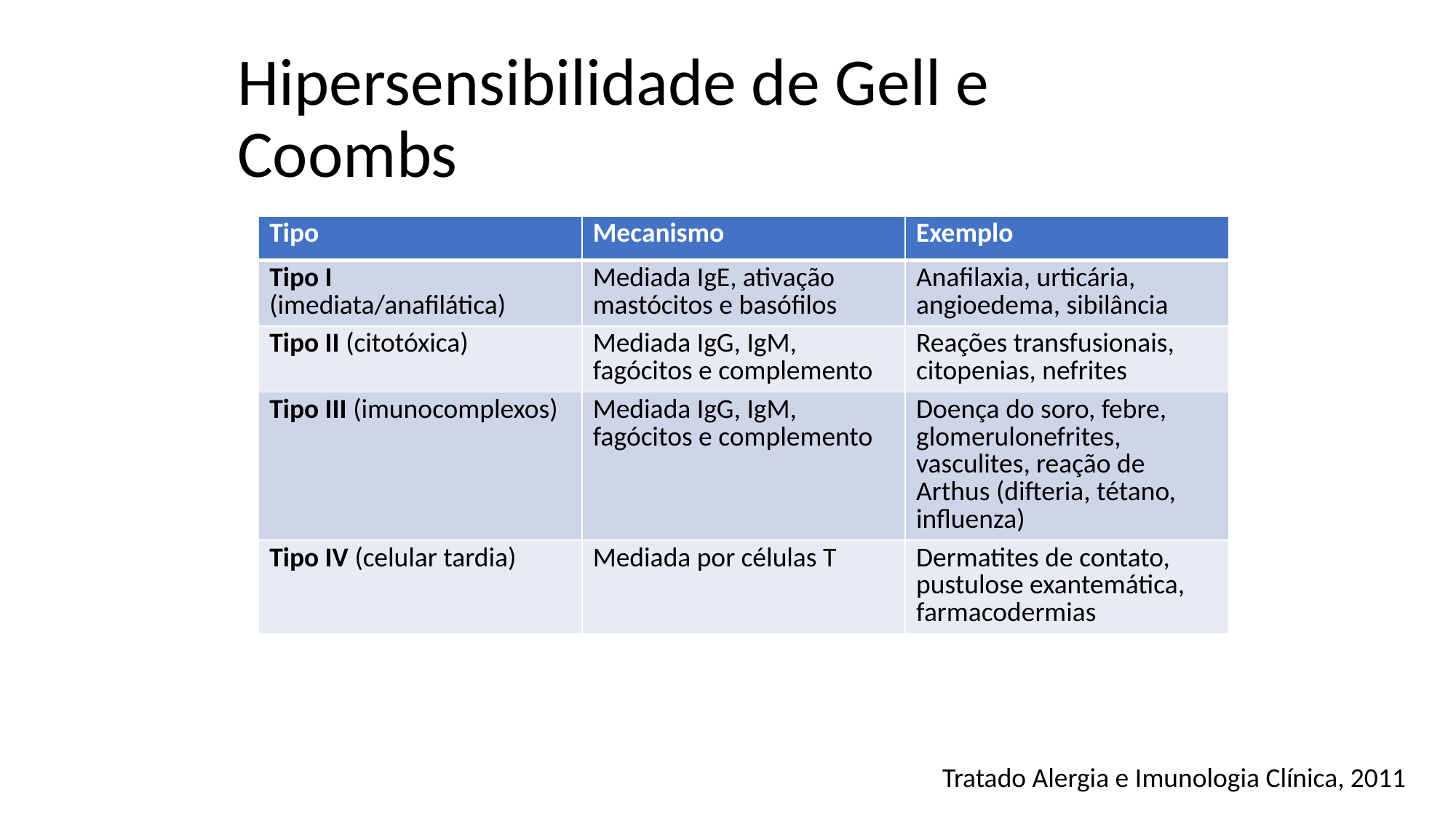

Hipersensibilidade de Gell e Coombs
| Tipo | Mecanismo | Exemplo |
| --- | --- | --- |
| Tipo I (imediata/anafilática) | Mediada IgE, ativação mastócitos e basófilos | Anafilaxia, urticária, angioedema, sibilância |
| Tipo II (citotóxica) | Mediada IgG, IgM, fagócitos e complemento | Reações transfusionais, citopenias, nefrites |
| Tipo III (imunocomplexos) | Mediada IgG, IgM, fagócitos e complemento | Doença do soro, febre, glomerulonefrites, vasculites, reação de Arthus (difteria, tétano, influenza) |
| Tipo IV (celular tardia) | Mediada por células T | Dermatites de contato, pustulose exantemática, farmacodermias |
Tratado Alergia e Imunologia Clínica, 2011